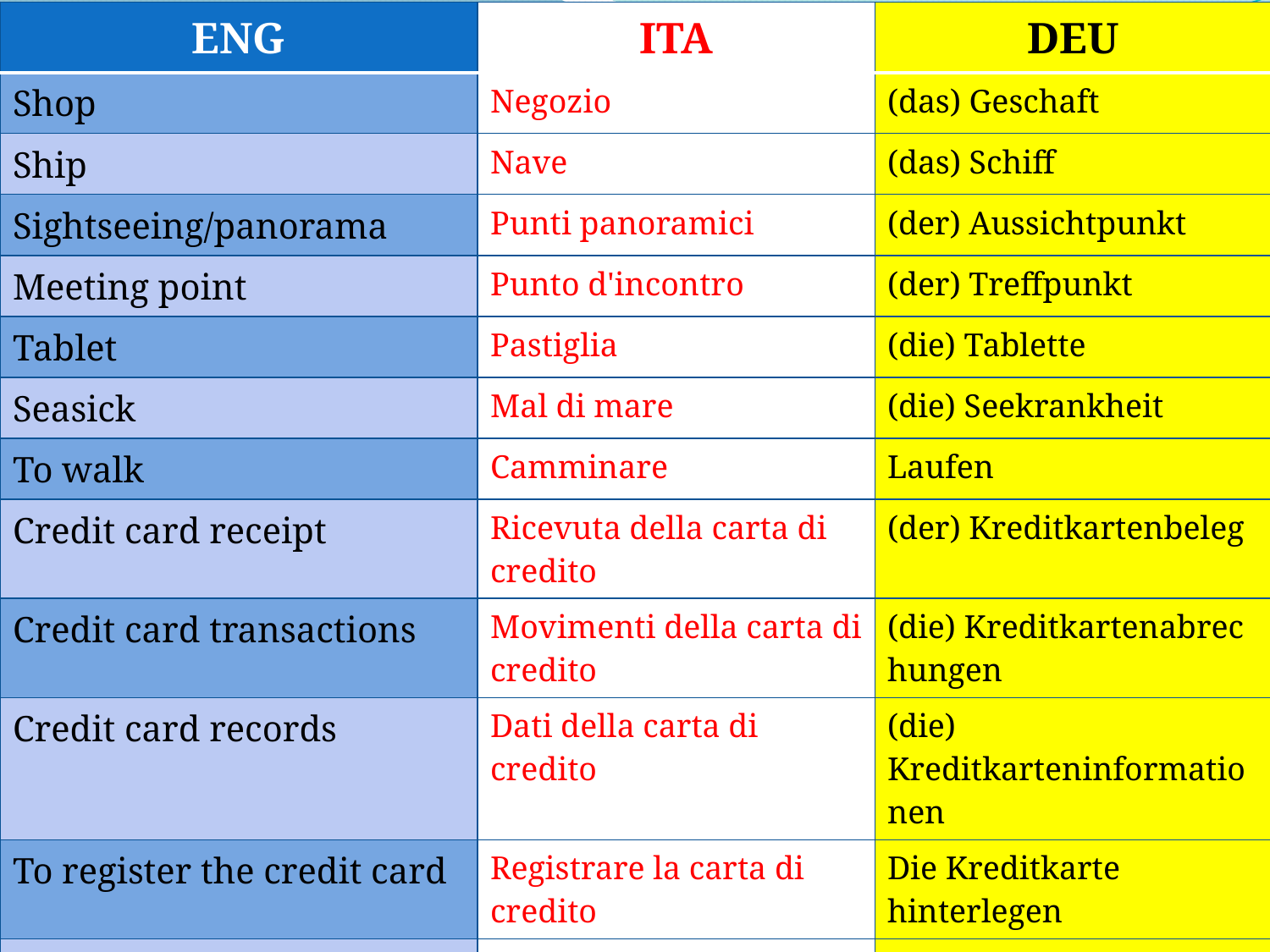

| ENG | ITA | DEU |
| --- | --- | --- |
| Shop | Negozio | (das) Geschaft |
| Ship | Nave | (das) Schiff |
| Sightseeing/panorama | Punti panoramici | (der) Aussichtpunkt |
| Meeting point | Punto d'incontro | (der) Treffpunkt |
| Tablet | Pastiglia | (die) Tablette |
| Seasick | Mal di mare | (die) Seekrankheit |
| To walk | Camminare | Laufen |
| Credit card receipt | Ricevuta della carta di credito | (der) Kreditkartenbeleg |
| Credit card transactions | Movimenti della carta di credito | (die) Kreditkartenabrechungen |
| Credit card records | Dati della carta di credito | (die) Kreditkarteninformationen |
| To register the credit card | Registrare la carta di credito | Die Kreditkarte hinterlegen |
| Statement of account | Estratto conto | (der) Auszug |